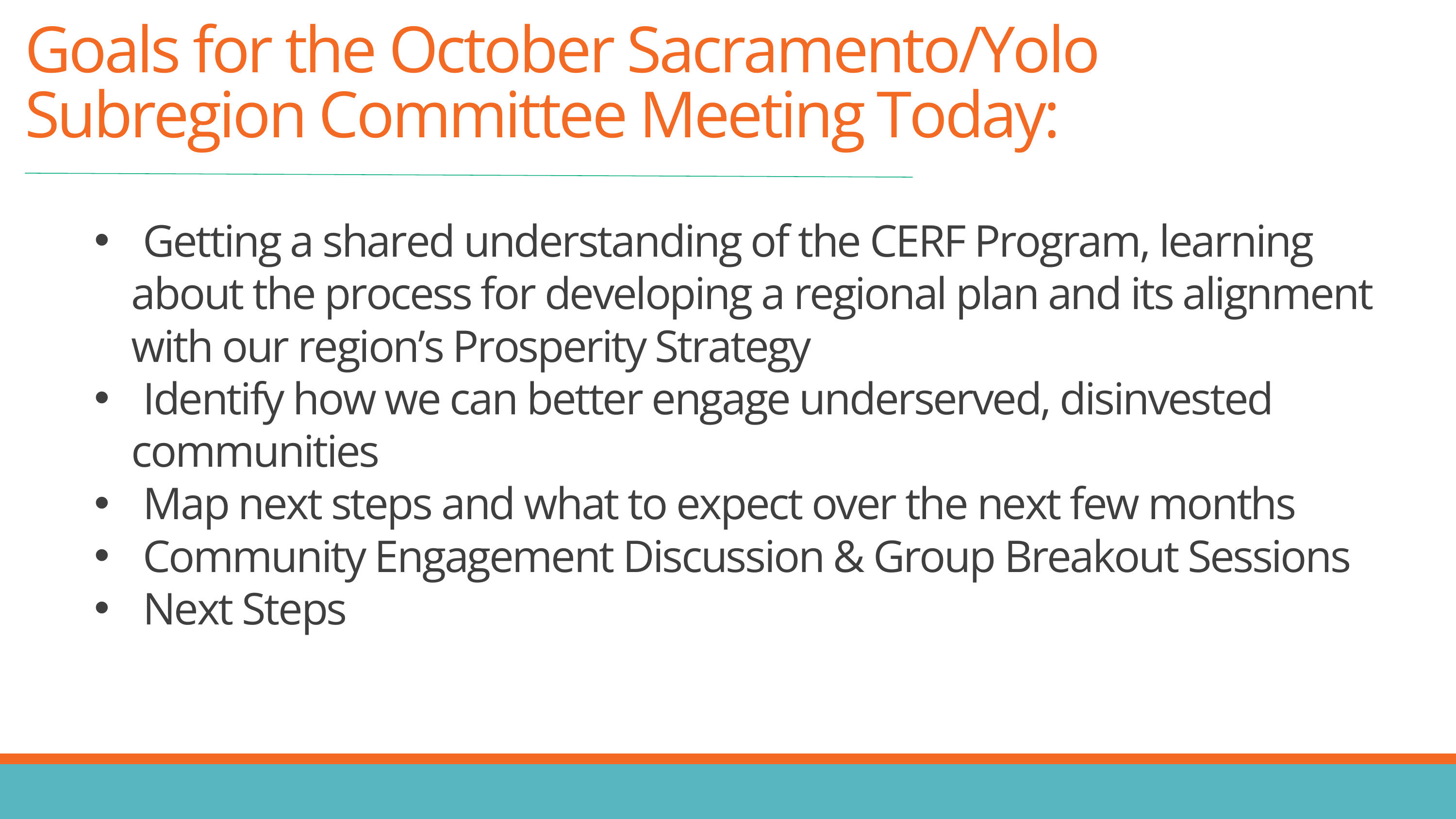

Goals for the October Sacramento/Yolo Subregion Committee Meeting Today:

 Getting a shared understanding of the CERF Program, learning about the process for developing a regional plan and its alignment with our region’s Prosperity Strategy
 Identify how we can better engage underserved, disinvested communities
 Map next steps and what to expect over the next few months
 Community Engagement Discussion & Group Breakout Sessions
 Next Steps